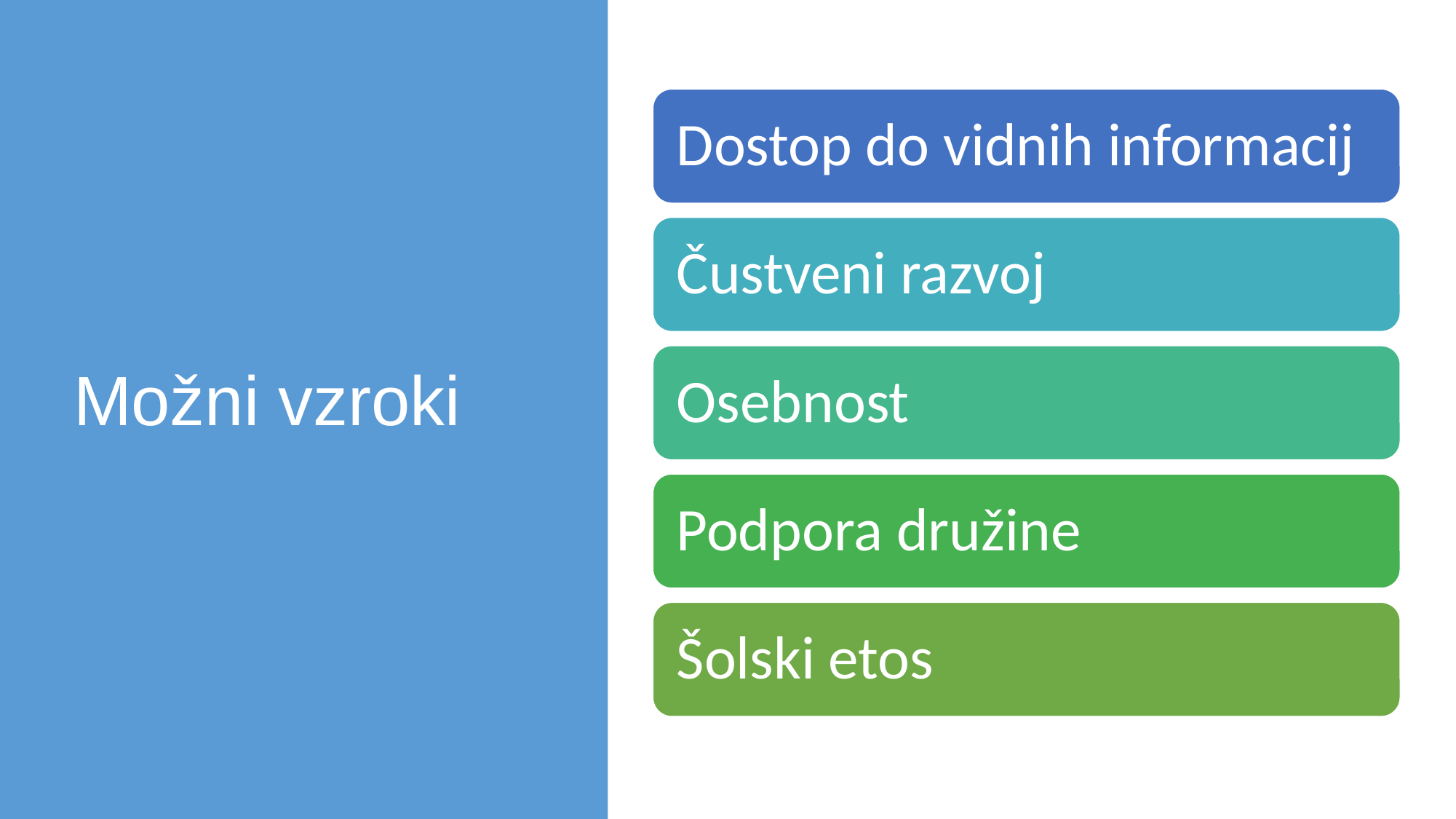

# Možni vzroki

Dostop do vidnih informacij

Čustveni razvoj

Osebnost

Podpora družine

Šolski etos